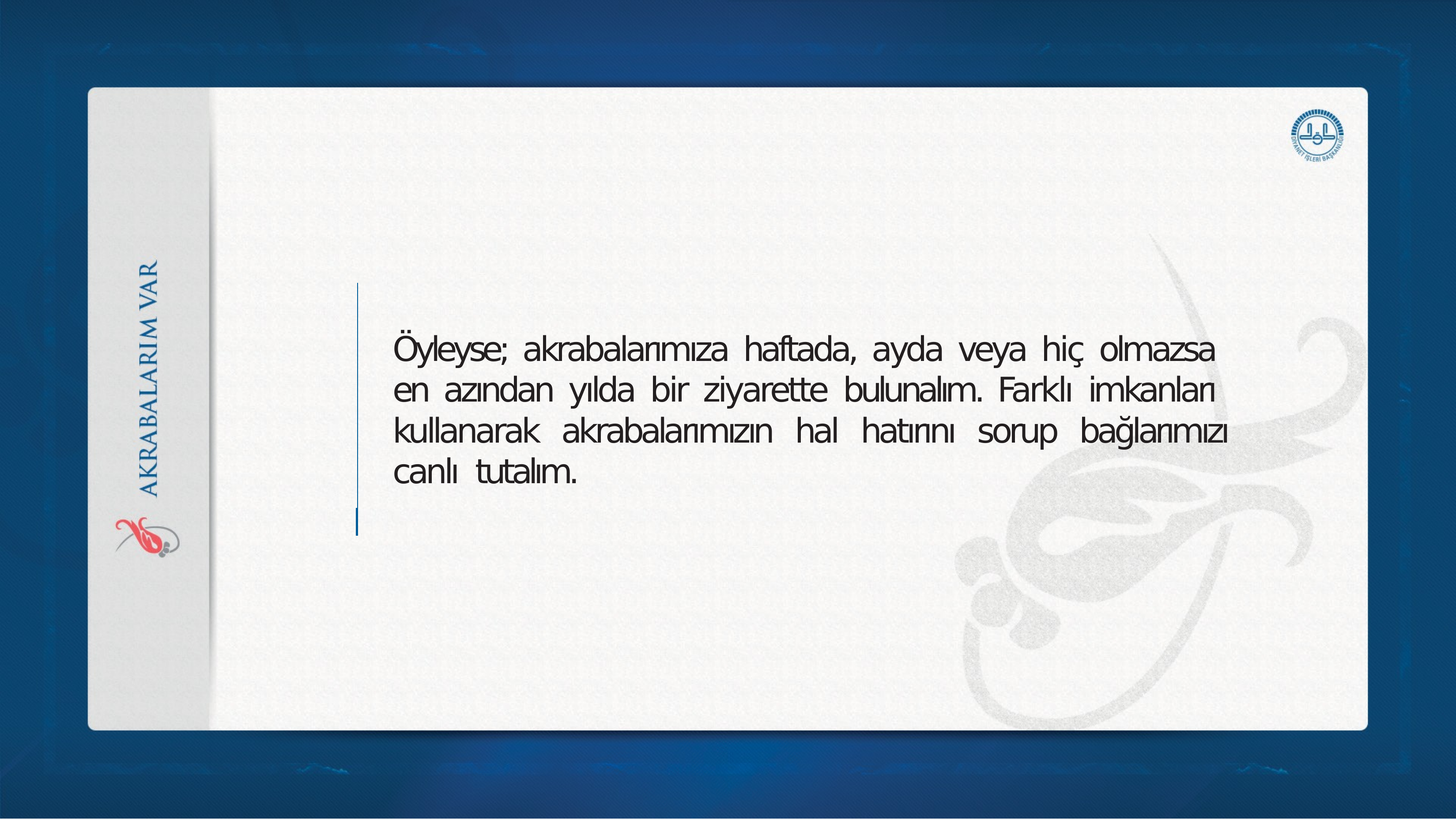

# Öyleyse; akrabalarımıza haftada, ayda veya hiç olmazsa  en azından yılda bir ziyarette bulunalım. Farklı imkanları  kullanarak akrabalarımızın hal hatırını sorup bağlarımızı canlı  tutalım.